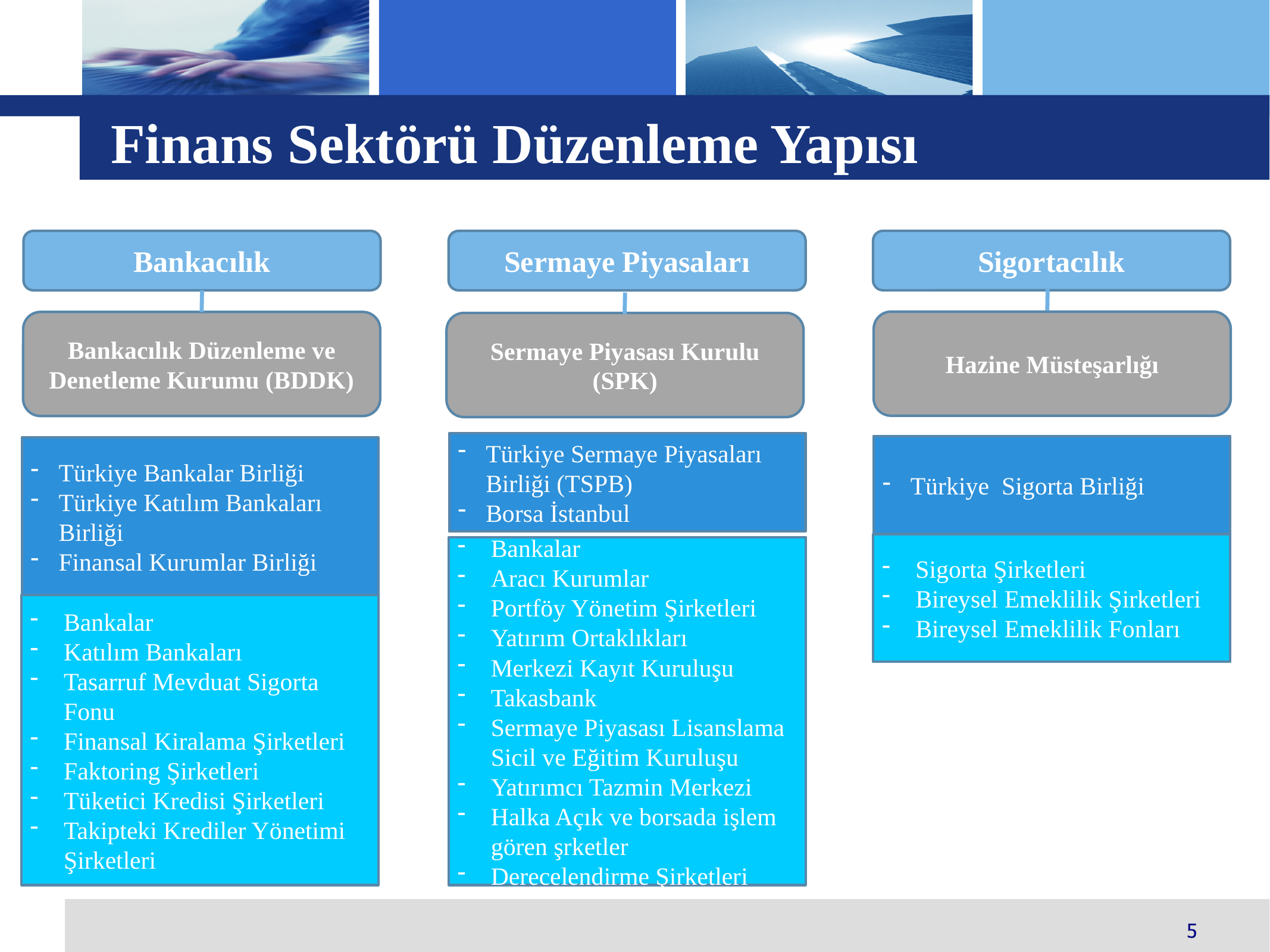

# Finans Sektörü Düzenleme Yapısı
Sigortacılık
Bankacılık
Sermaye Piyasaları
Hazine Müsteşarlığı
Bankacılık Düzenleme ve Denetleme Kurumu (BDDK)
Sermaye Piyasası Kurulu (SPK)
Türkiye Sermaye Piyasaları Birliği (TSPB)
Borsa İstanbul
Türkiye  Sigorta Birliği
Türkiye Bankalar Birliği
Türkiye Katılım Bankaları Birliği
Finansal Kurumlar Birliği
Sigorta Şirketleri
Bireysel Emeklilik Şirketleri
Bireysel Emeklilik Fonları
Bankalar
Aracı Kurumlar
Portföy Yönetim Şirketleri
Yatırım Ortaklıkları
Merkezi Kayıt Kuruluşu
Takasbank
Sermaye Piyasası Lisanslama Sicil ve Eğitim Kuruluşu
Yatırımcı Tazmin Merkezi
Halka Açık ve borsada işlem gören şrketler
Derecelendirme Şirketleri
Bankalar
Katılım Bankaları
Tasarruf Mevduat Sigorta Fonu
Finansal Kiralama Şirketleri
Faktoring Şirketleri
Tüketici Kredisi Şirketleri
Takipteki Krediler Yönetimi Şirketleri
5